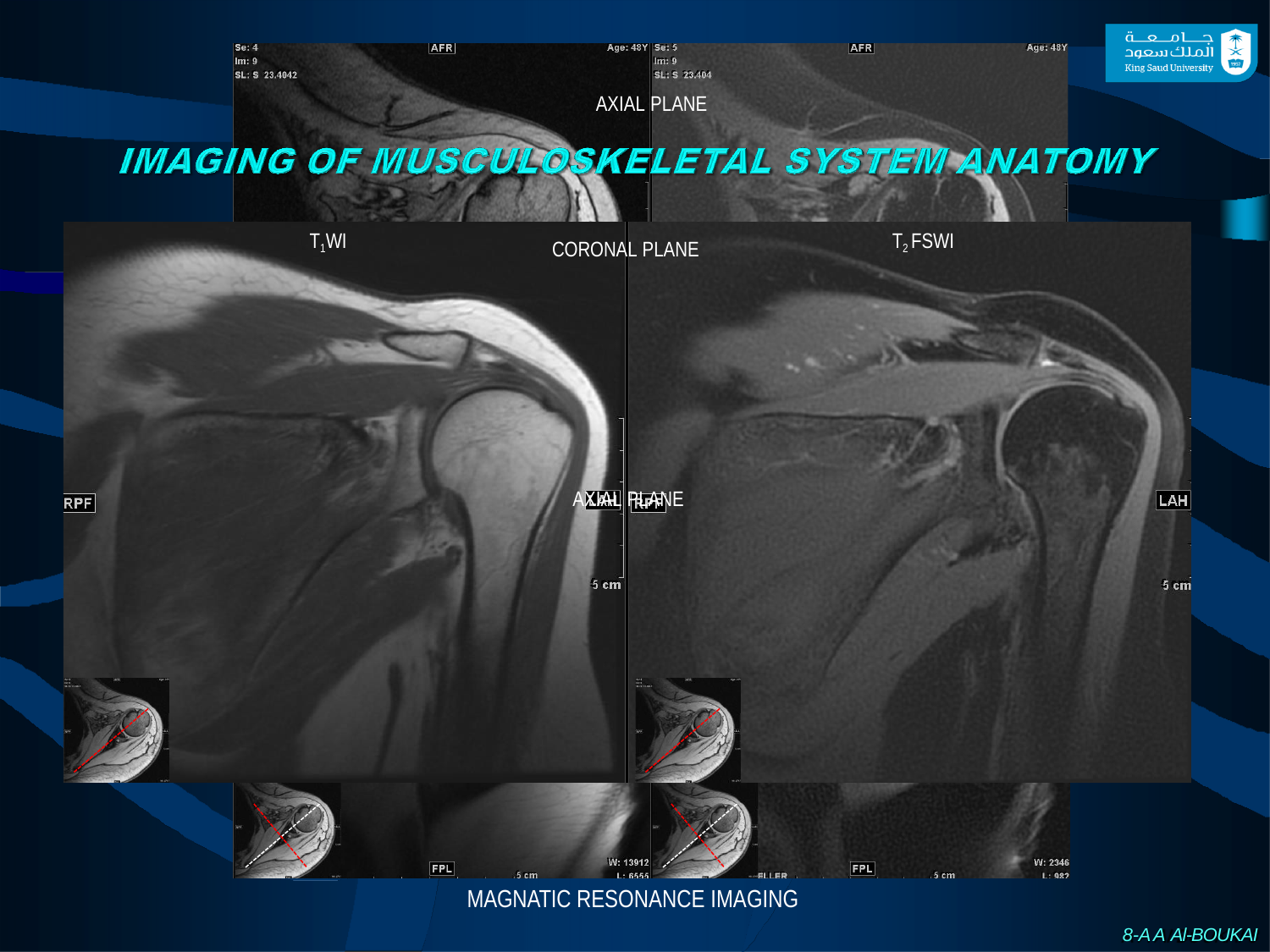

AXIAL PLANE

T1WI
T2 FSWI
CORONAL PLANE

AXIAL PLANE

MAGNATIC RESONANCE IMAGING

A A Al-BOUKAI-8